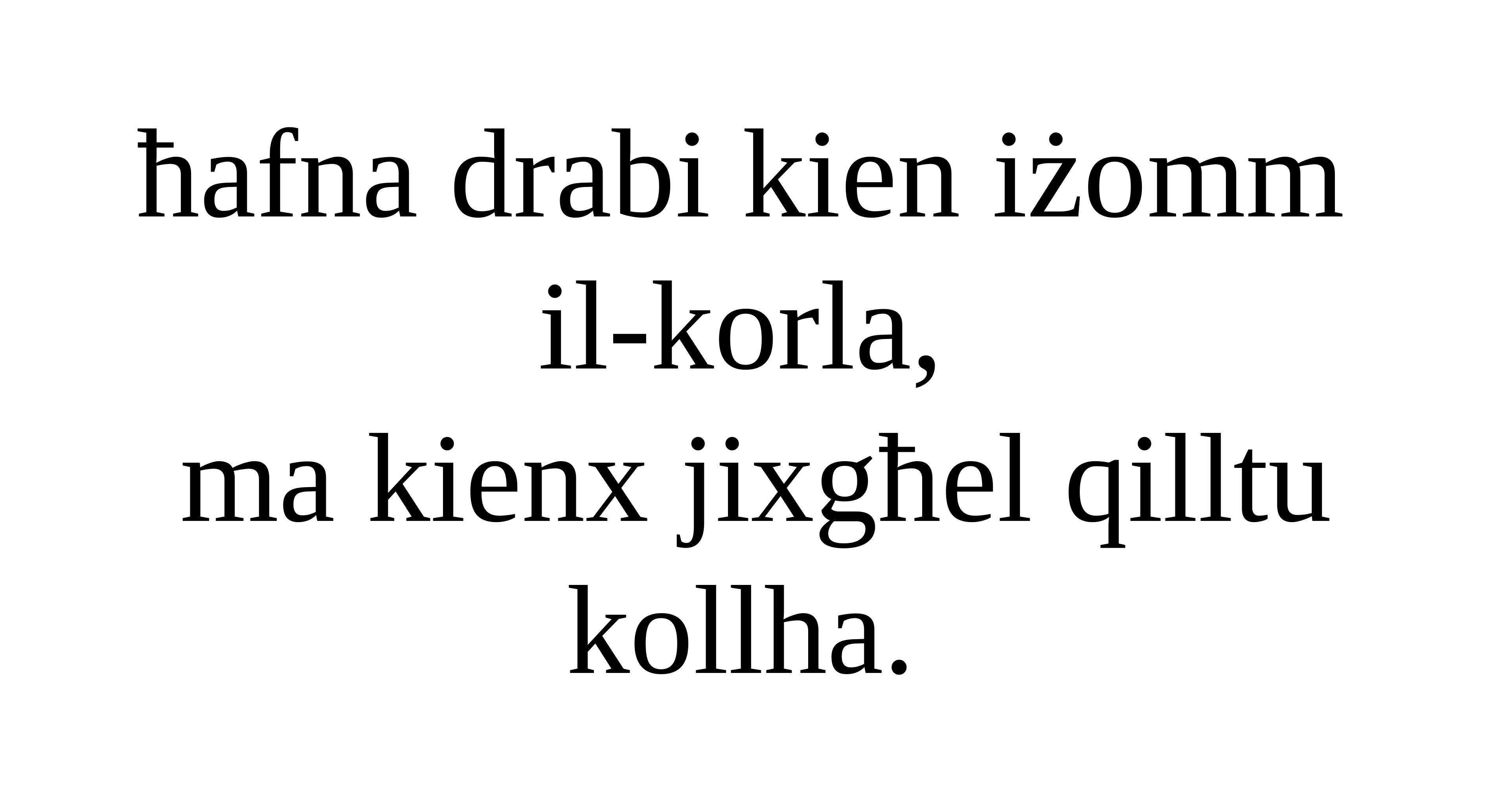

# ħafna drabi kien iżomm il-korla, ma kienx jixgħel qilltu kollha.